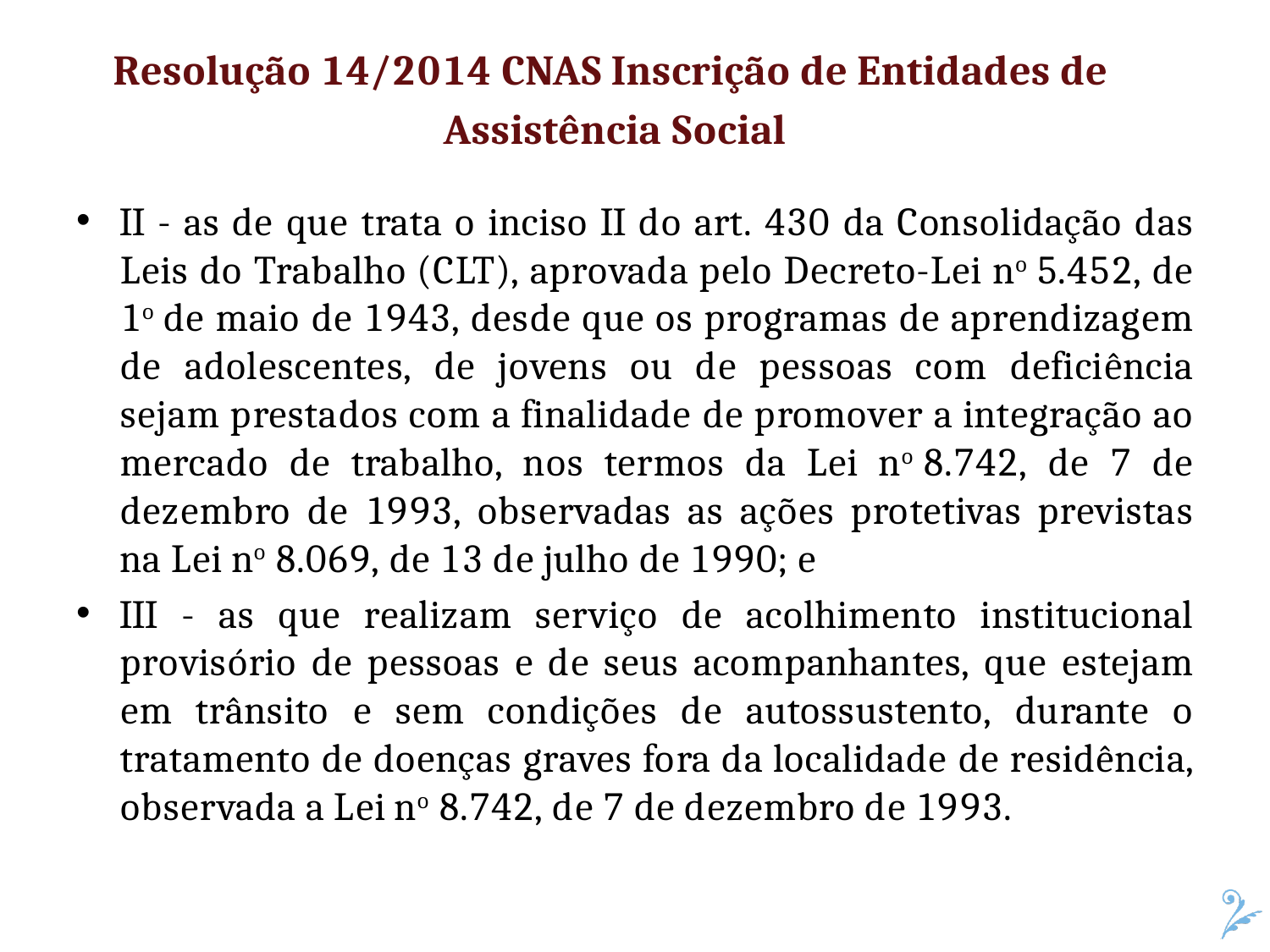

Resolução 14/2014 CNAS Inscrição de Entidades de
Assistência Social
II - as de que trata o inciso II do art. 430 da Consolidação das Leis do Trabalho (CLT), aprovada pelo Decreto-Lei no 5.452, de 1o de maio de 1943, desde que os programas de aprendizagem de adolescentes, de jovens ou de pessoas com deficiência sejam prestados com a finalidade de promover a integração ao mercado de trabalho, nos termos da Lei no 8.742, de 7 de dezembro de 1993, observadas as ações protetivas previstas na Lei no 8.069, de 13 de julho de 1990; e
III - as que realizam serviço de acolhimento institucional provisório de pessoas e de seus acompanhantes, que estejam em trânsito e sem condições de autossustento, durante o tratamento de doenças graves fora da localidade de residência, observada a Lei no 8.742, de 7 de dezembro de 1993.